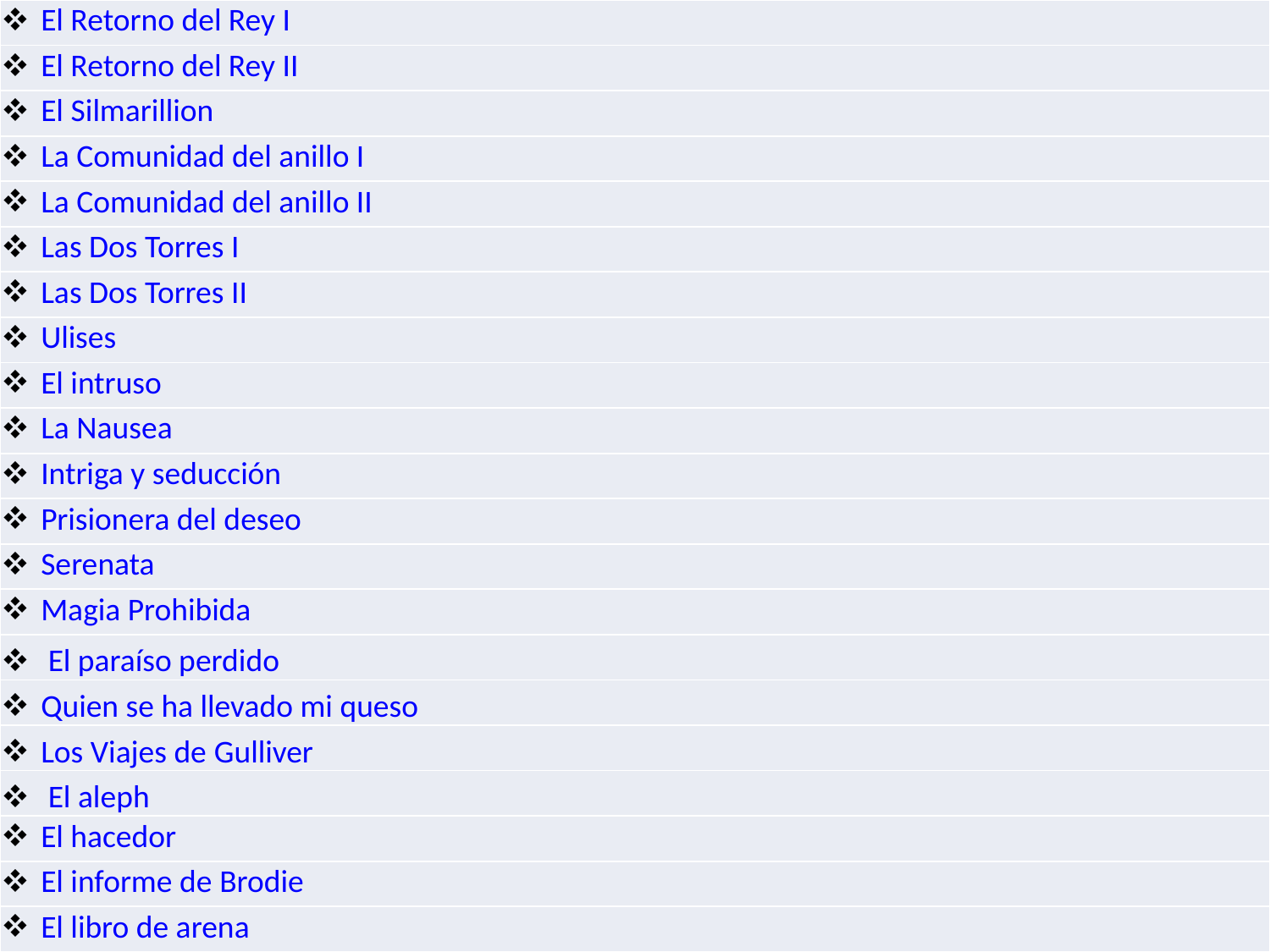

| El Retorno del Rey I |
| --- |
| El Retorno del Rey II |
| El Silmarillion |
| La Comunidad del anillo I |
| La Comunidad del anillo II |
| Las Dos Torres I |
| Las Dos Torres II |
| Ulises |
| El intruso |
| La Nausea |
| Intriga y seducción |
| Prisionera del deseo |
| Serenata |
| Magia Prohibida |
| El paraíso perdido |
| Quien se ha llevado mi queso |
| Los Viajes de Gulliver |
| El aleph |
| El hacedor |
| El informe de Brodie |
| El libro de arena |